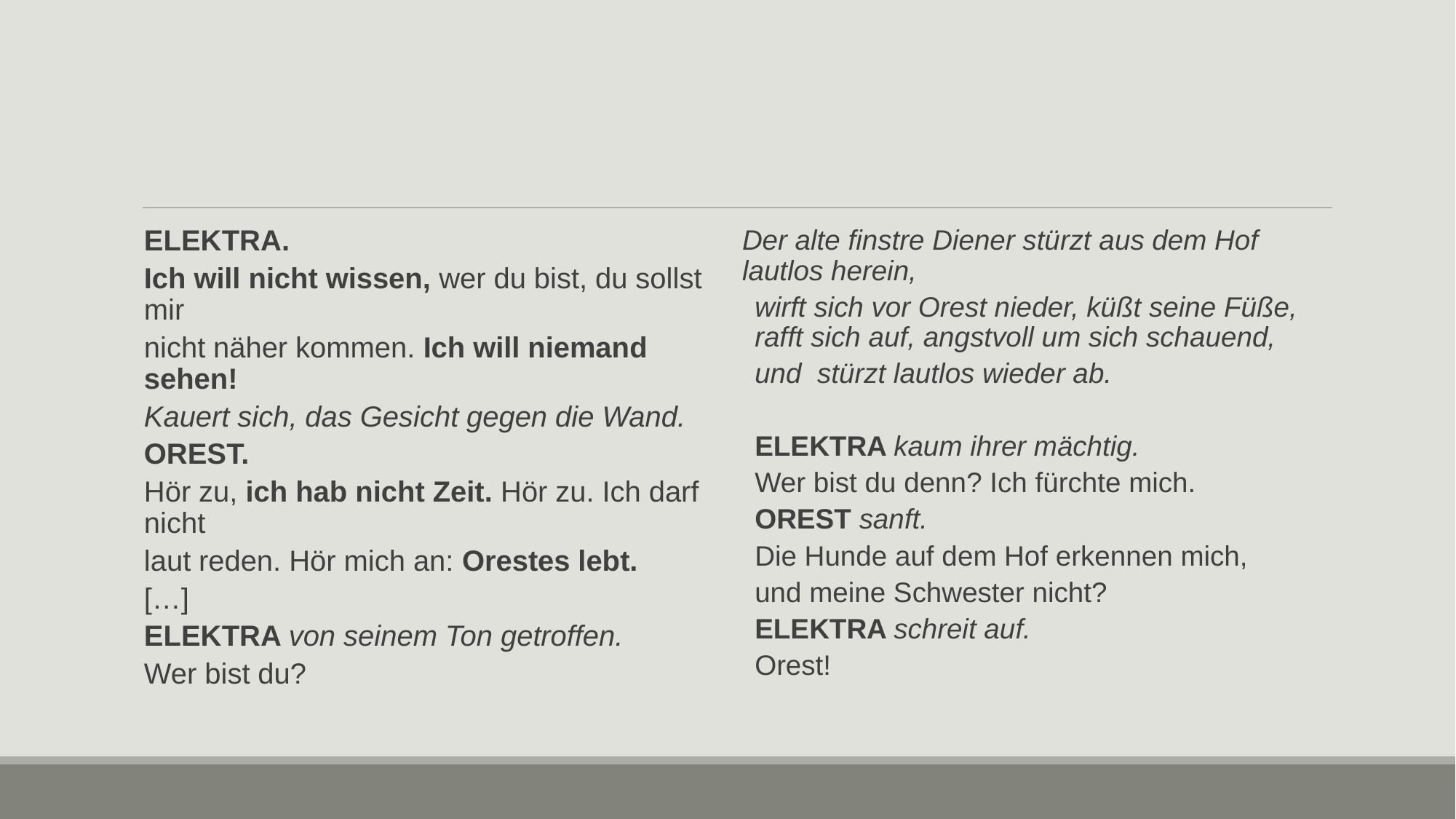

#
ELEKTRA.
Ich will nicht wissen, wer du bist, du sollst mir
nicht näher kommen. Ich will niemand sehen!
Kauert sich, das Gesicht gegen die Wand.
OREST.
Hör zu, ich hab nicht Zeit. Hör zu. Ich darf nicht
laut reden. Hör mich an: Orestes lebt.
[…]
ELEKTRA von seinem Ton getroffen.
Wer bist du?
Der alte finstre Diener stürzt aus dem Hof lautlos herein,
wirft sich vor Orest nieder, küßt seine Füße, rafft sich auf, angstvoll um sich schauend,
und  stürzt lautlos wieder ab.

ELEKTRA kaum ihrer mächtig.
Wer bist du denn? Ich fürchte mich.
OREST sanft.
Die Hunde auf dem Hof erkennen mich,
und meine Schwester nicht?
ELEKTRA schreit auf.
Orest!